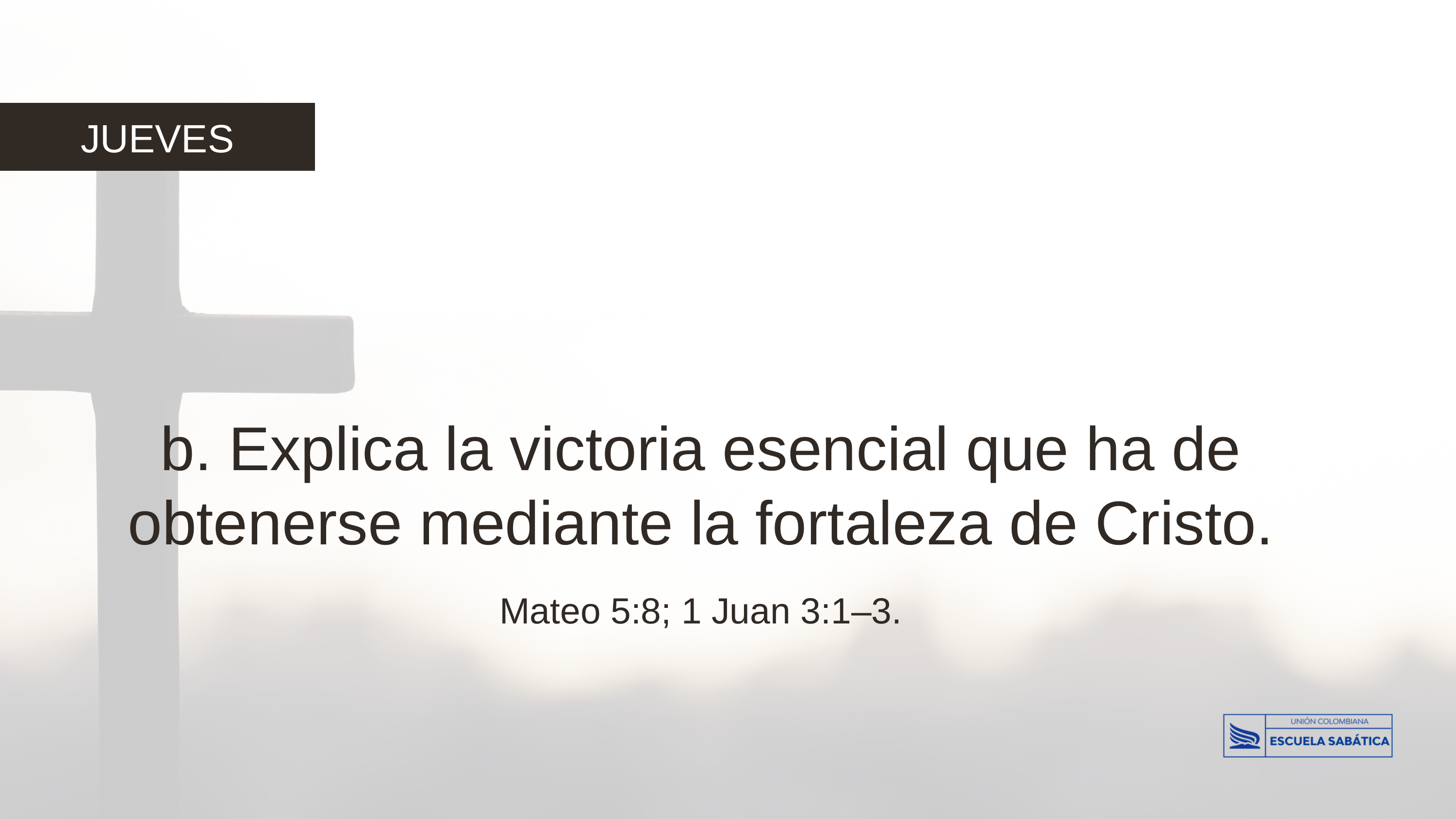

JUEVES
b. Explica la victoria esencial que ha de obtenerse mediante la fortaleza de Cristo. Mateo 5:8; 1 Juan 3:1–3.